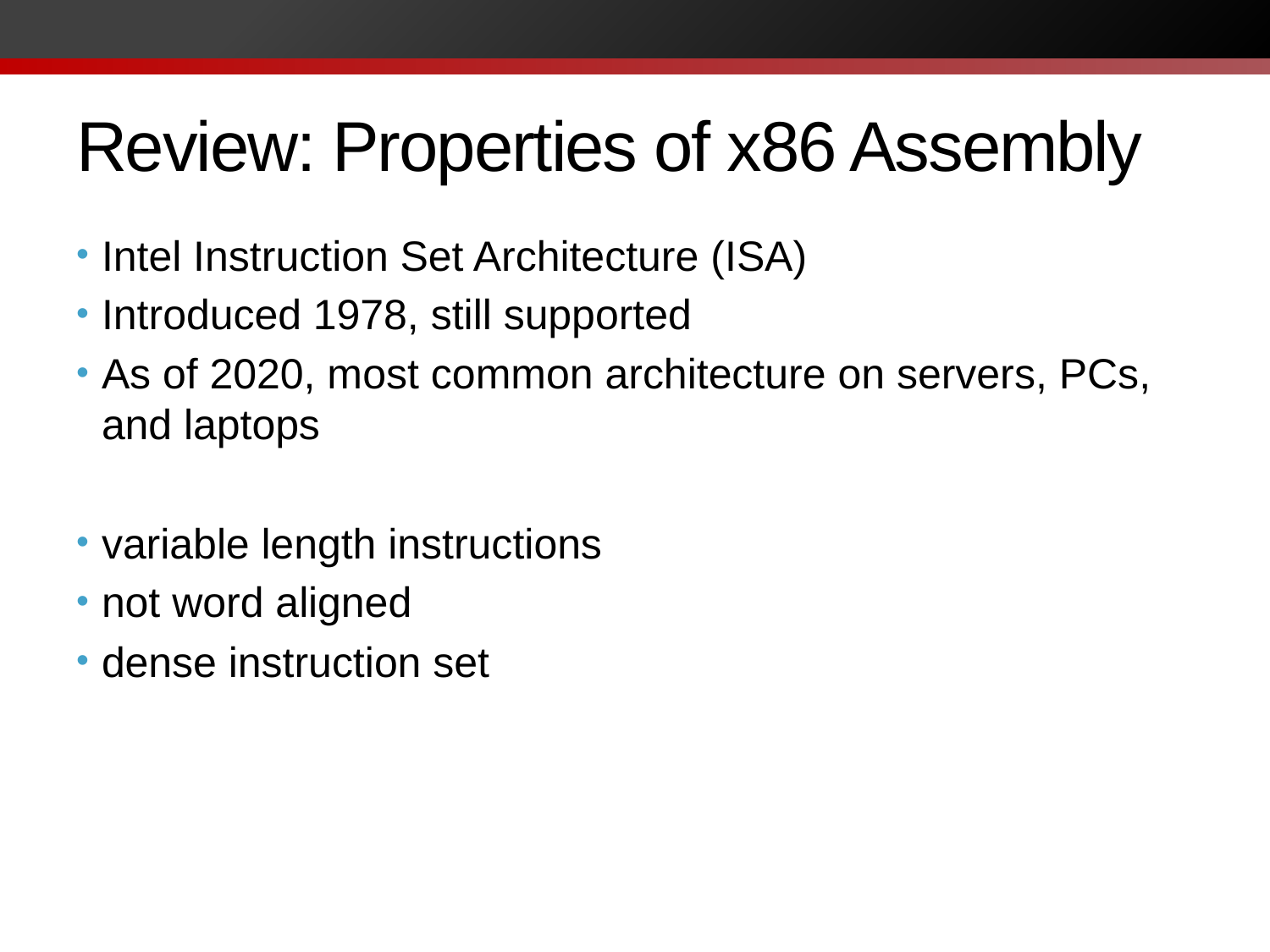

# Review: Properties of x86 Assembly
Intel Instruction Set Architecture (ISA)
Introduced 1978, still supported
As of 2020, most common architecture on servers, PCs, and laptops

variable length instructions
not word aligned
dense instruction set